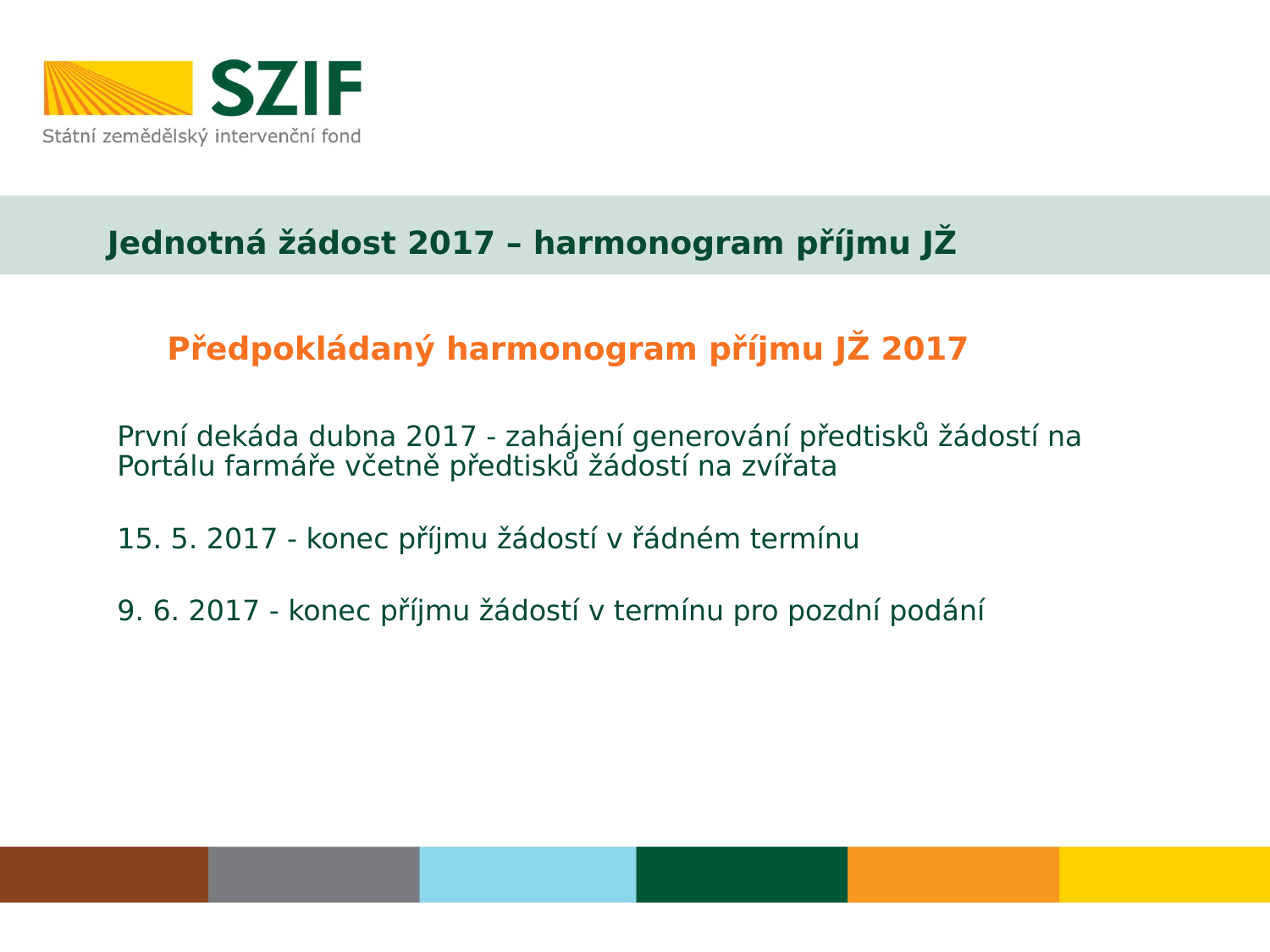

Jednotná žádost 2017 – harmonogram příjmu JŽ
Předpokládaný harmonogram příjmu JŽ 2017

První dekáda dubna 2017 - zahájení generování předtisků žádostí na Portálu farmáře včetně předtisků žádostí na zvířata

15. 5. 2017 - konec příjmu žádostí v řádném termínu

9. 6. 2017 - konec příjmu žádostí v termínu pro pozdní podání